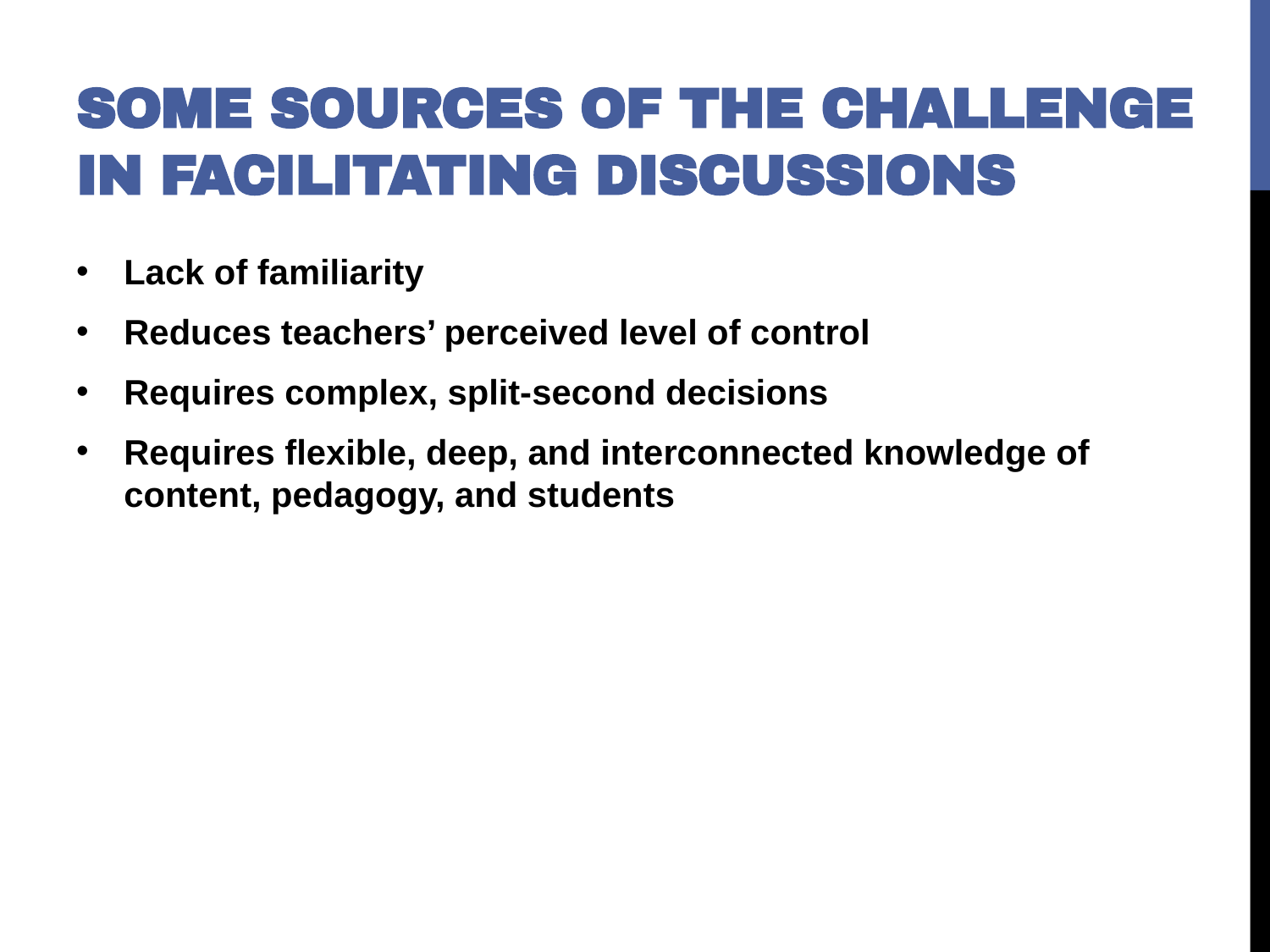

# Some Sources of the Challenge in Facilitating Discussions
Lack of familiarity
Reduces teachers’ perceived level of control
Requires complex, split-second decisions
Requires flexible, deep, and interconnected knowledge of content, pedagogy, and students